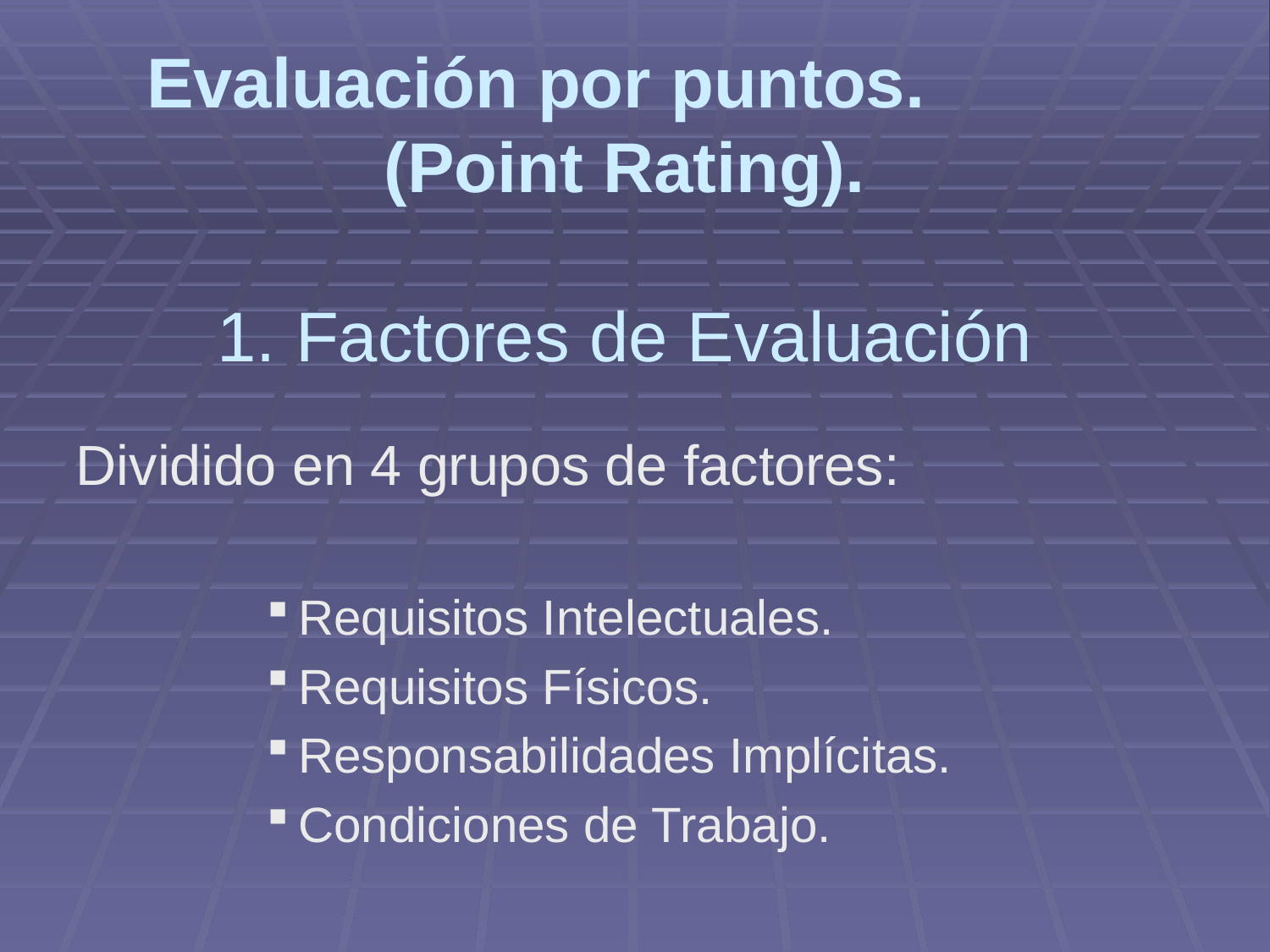

# Evaluación por puntos.           (Point Rating). 1. Factores de Evaluación
Dividido en 4 grupos de factores:

Requisitos Intelectuales.
Requisitos Físicos.
Responsabilidades Implícitas.
Condiciones de Trabajo.